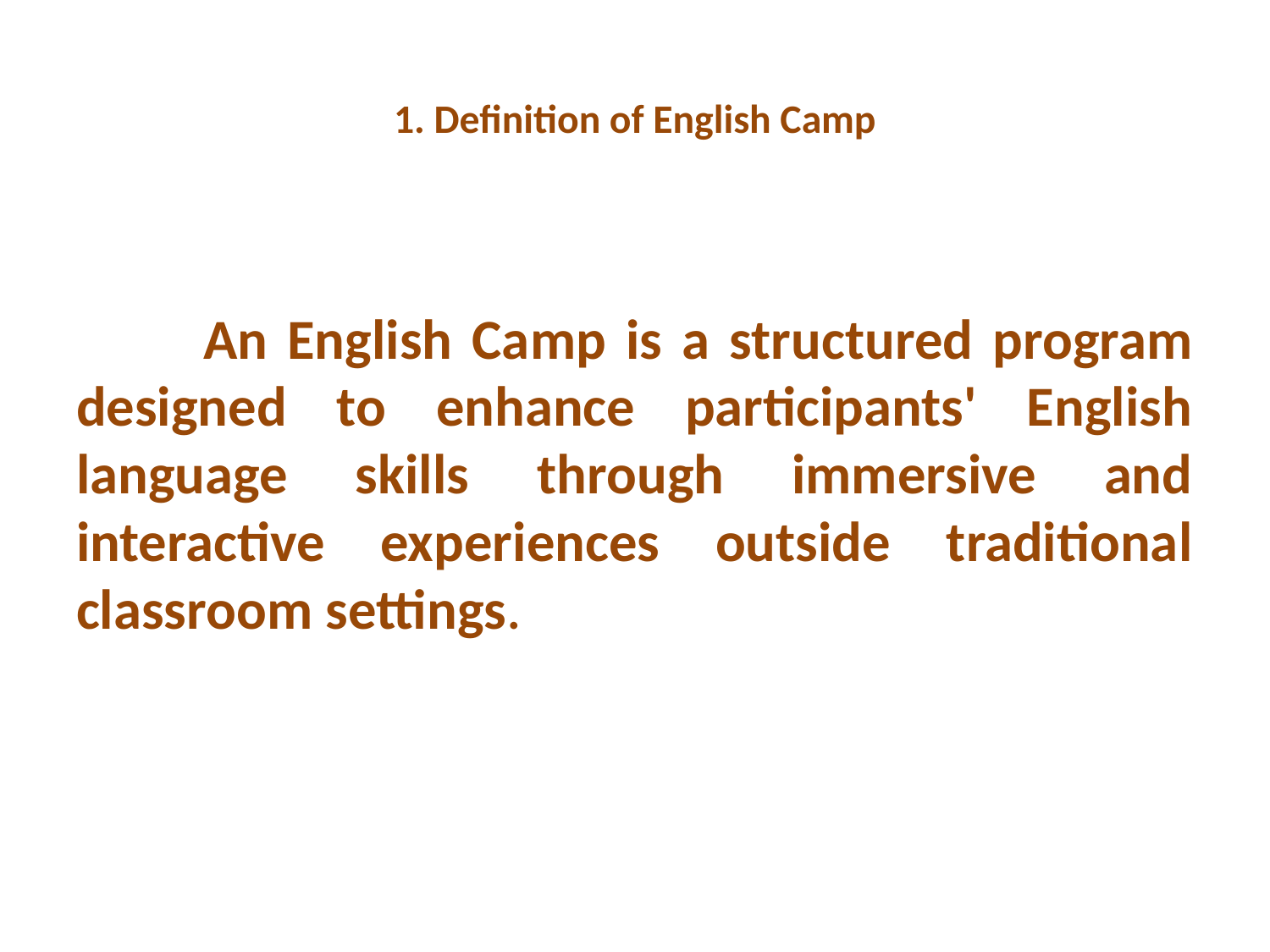

# 1. Definition of English Camp
	An English Camp is a structured program designed to enhance participants' English language skills through immersive and interactive experiences outside traditional classroom settings.